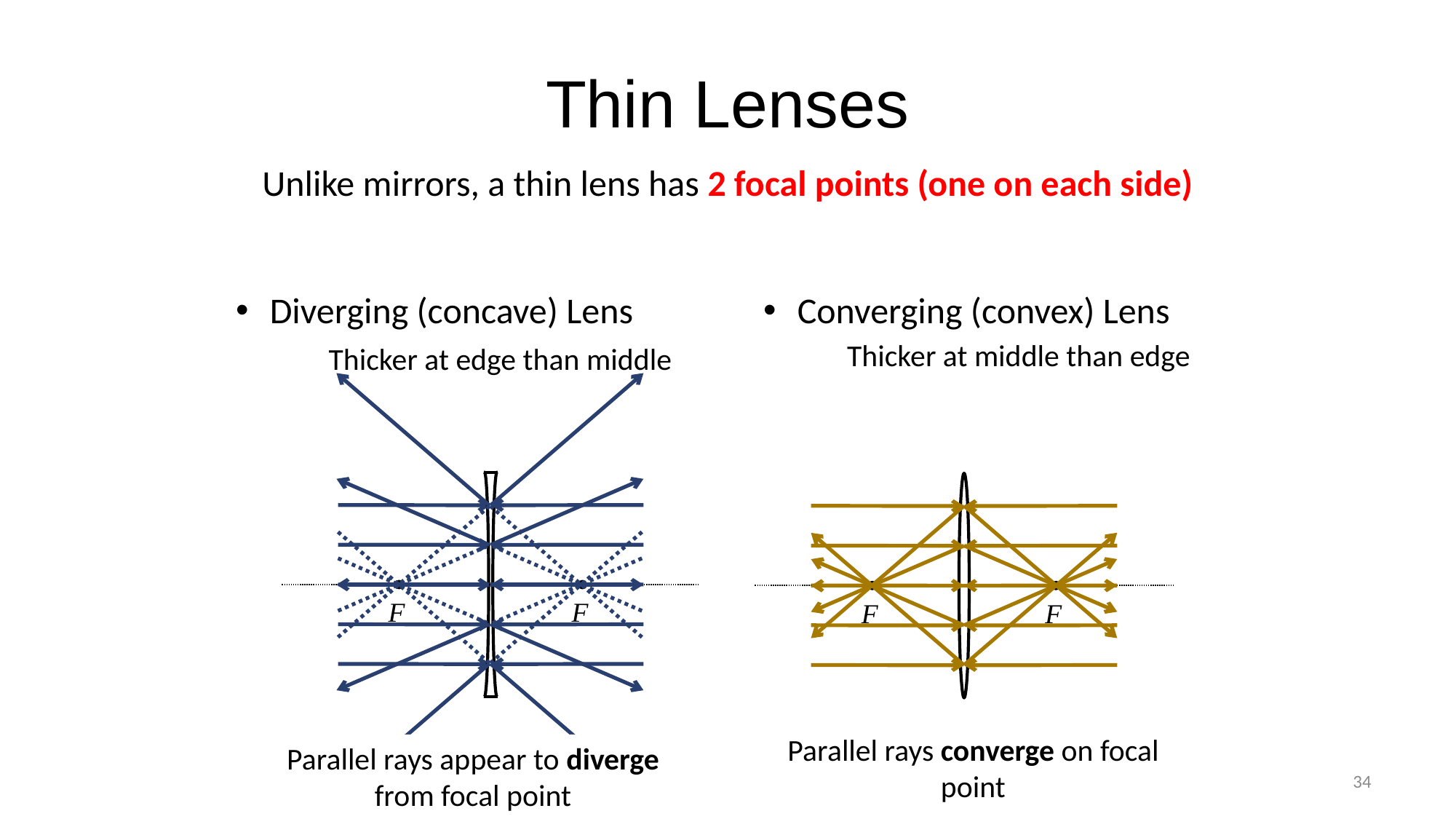

# Thin Lenses
Unlike mirrors, a thin lens has 2 focal points (one on each side)
 Diverging (concave) Lens
 Converging (convex) Lens
Thicker at middle than edge
Thicker at edge than middle

F
F
F
F
Parallel rays converge on focal point
Parallel rays appear to diverge from focal point
34